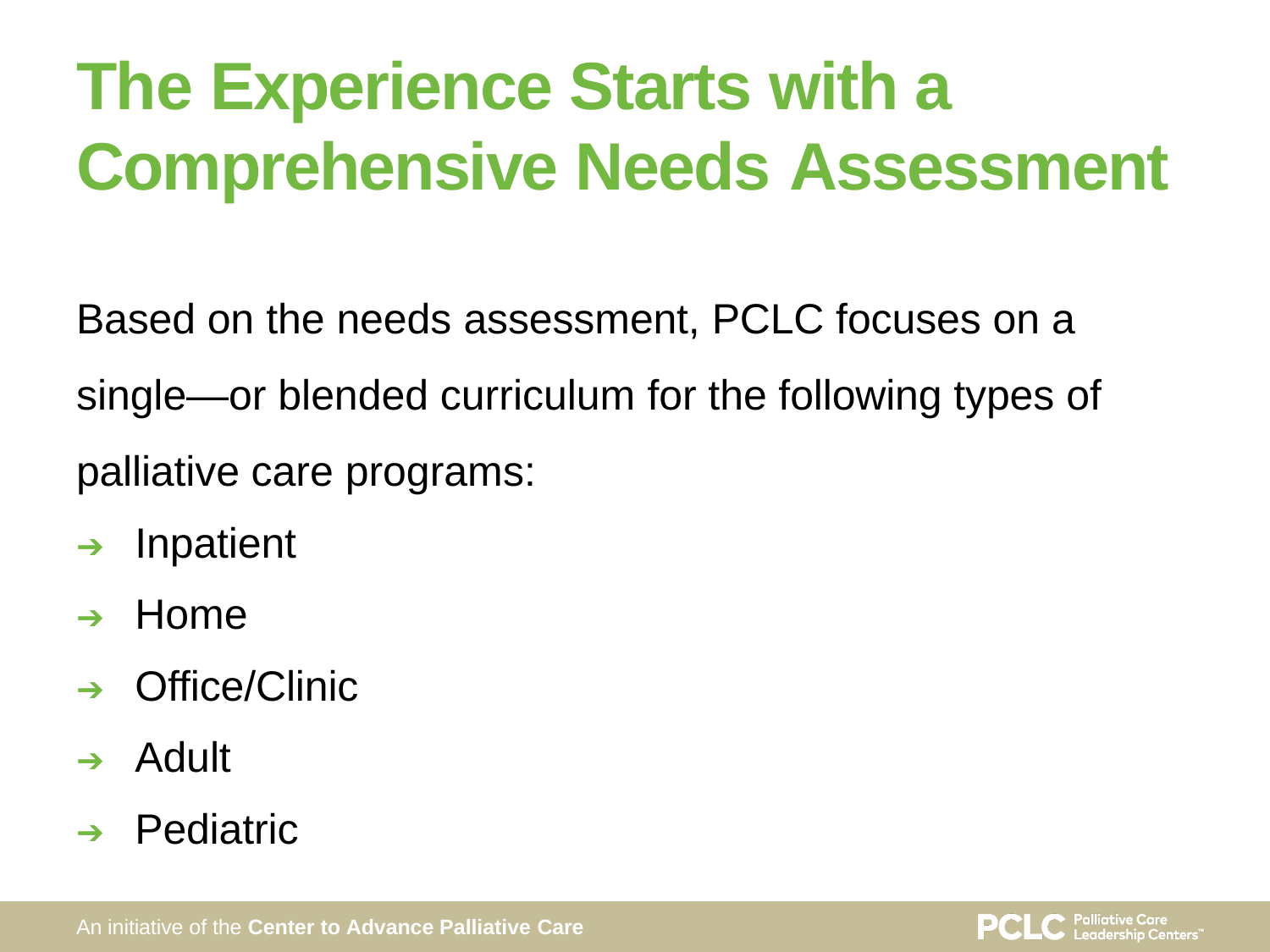

# The Experience Starts with a  Comprehensive Needs Assessment
Based on the needs assessment, PCLC focuses on a single—or blended curriculum for the following types of palliative care programs:
➔	Inpatient
➔	Home
➔	Office/Clinic
➔	Adult
➔	Pediatric

An initiative of the Center to Advance Palliative Care